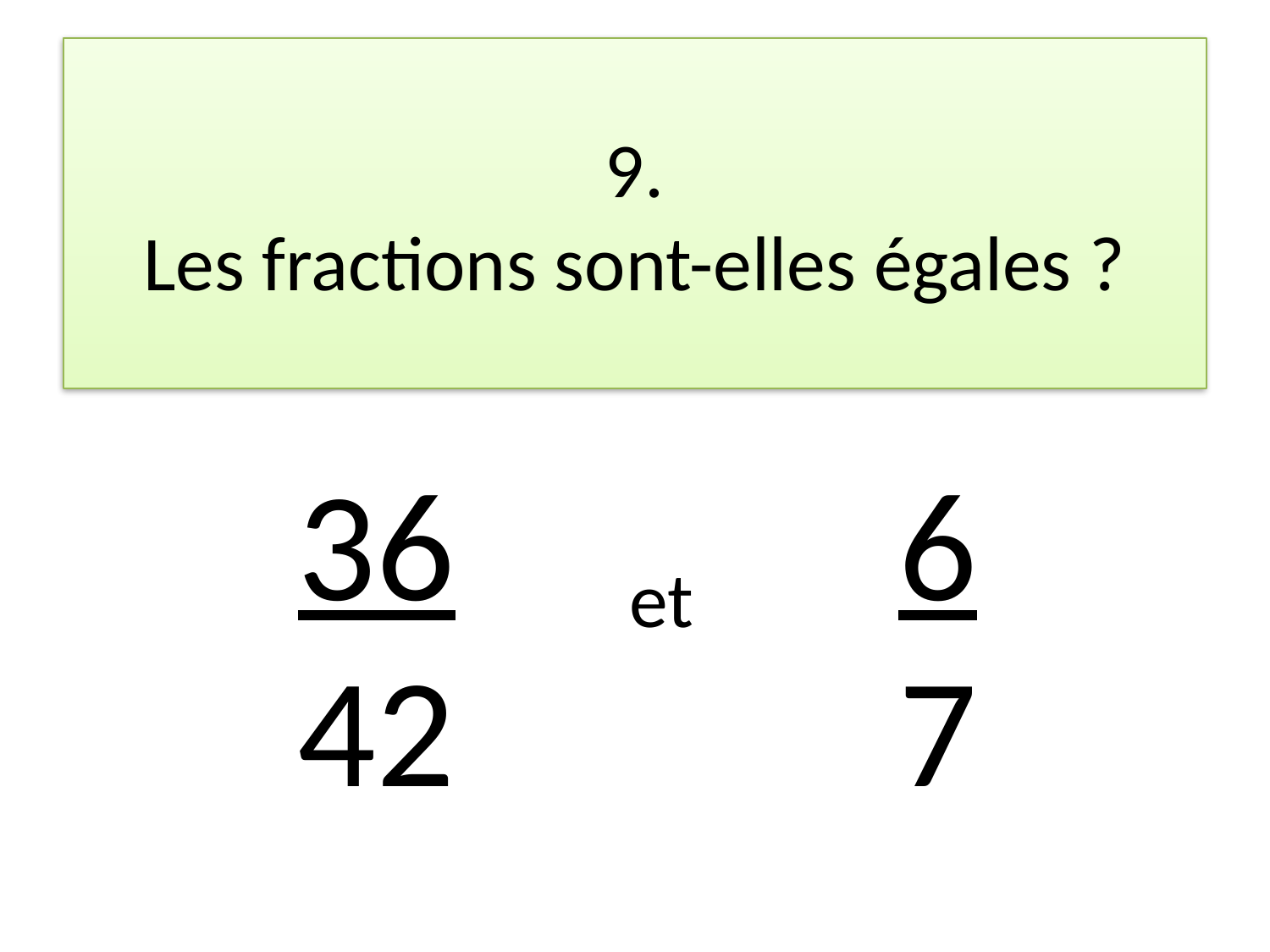

#
9.
Les fractions sont-elles égales ?
36
42
6
7
et